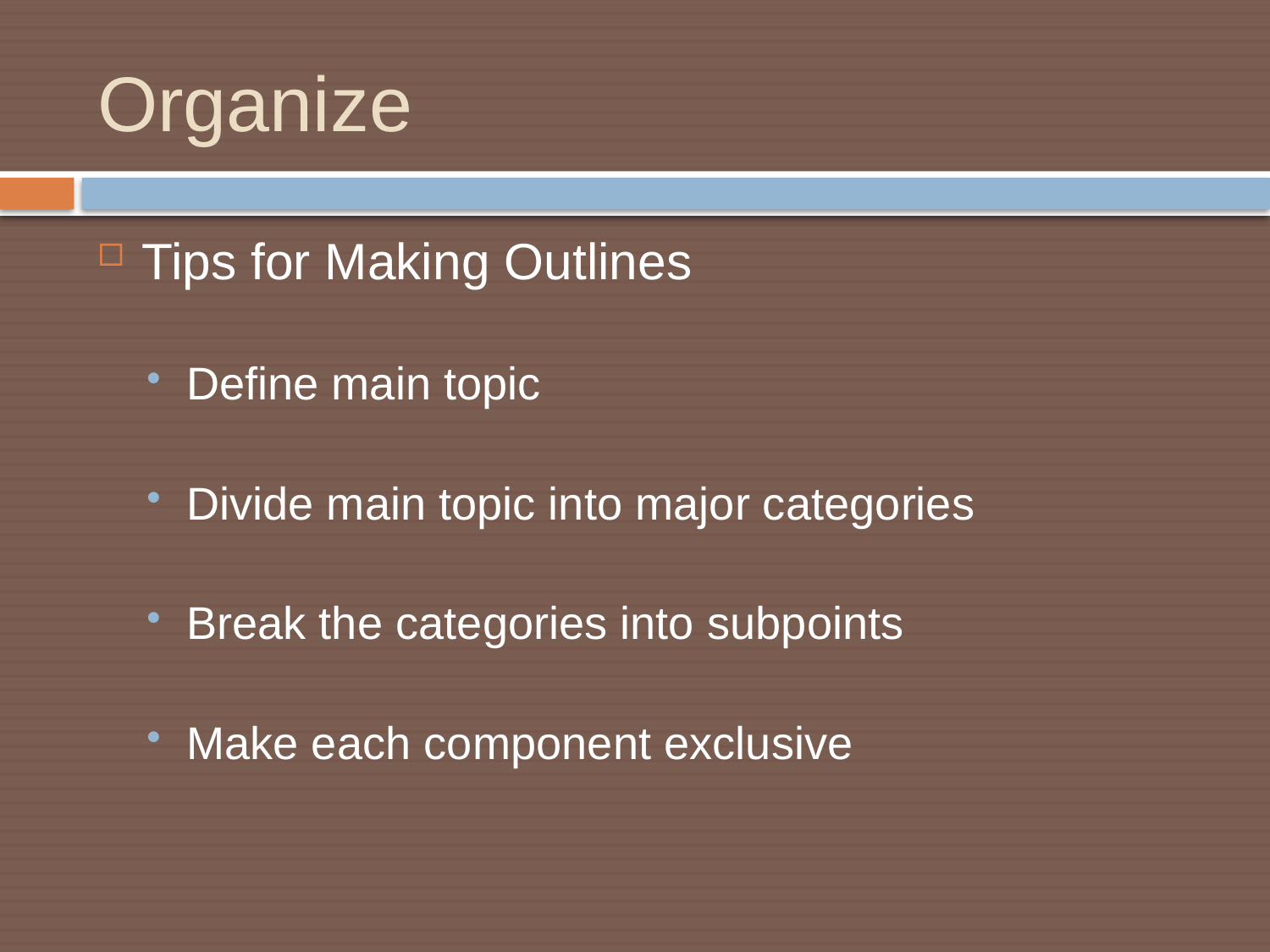

# Organize
Tips for Making Outlines
Define main topic
Divide main topic into major categories
Break the categories into subpoints
Make each component exclusive